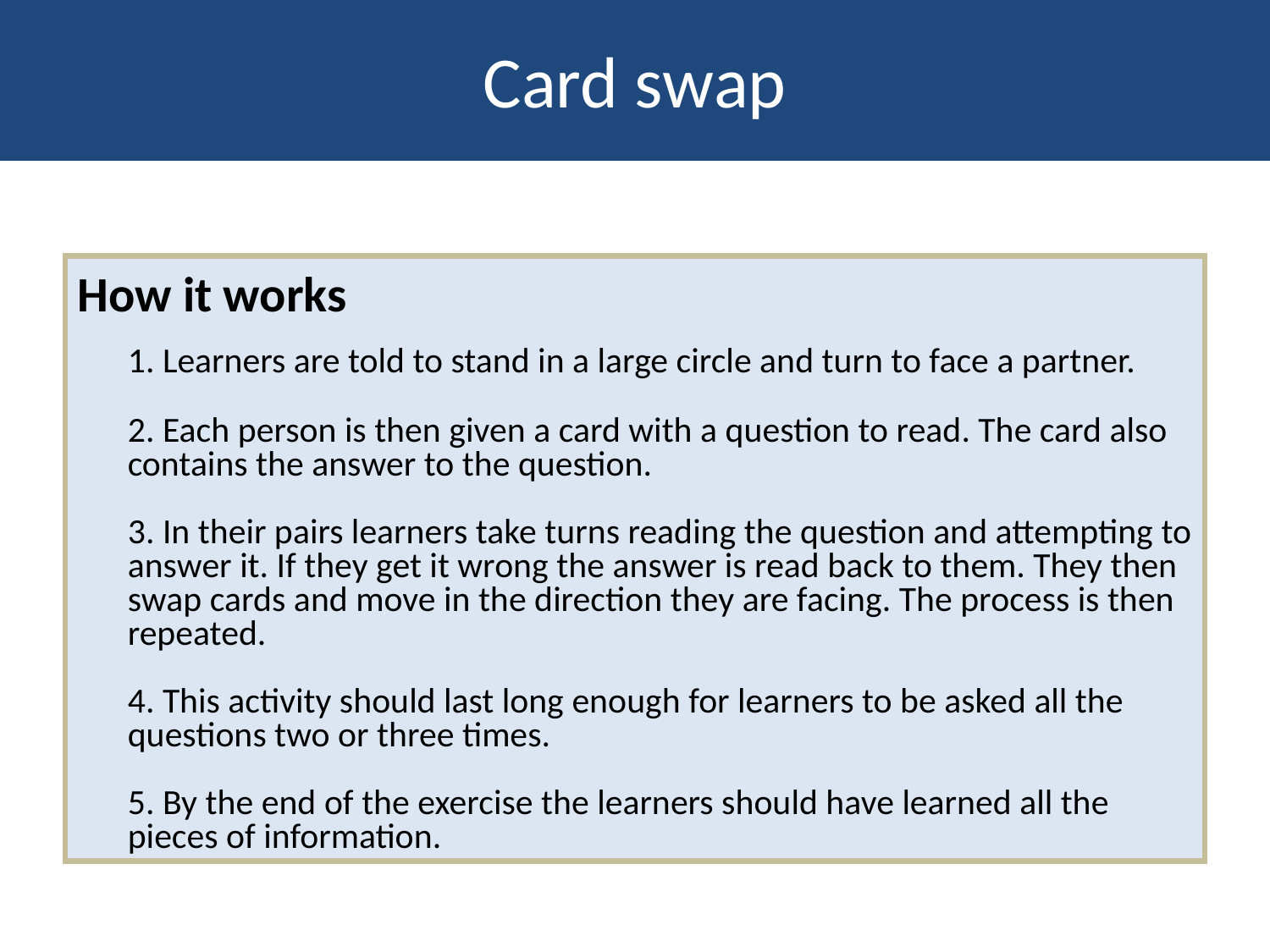

# Card swap
How it works

	1. Learners are told to stand in a large circle and turn to face a partner.

	2. Each person is then given a card with a question to read. The card also contains the answer to the question.

	3. In their pairs learners take turns reading the question and attempting to answer it. If they get it wrong the answer is read back to them. They then swap cards and move in the direction they are facing. The process is then repeated.

	4. This activity should last long enough for learners to be asked all the questions two or three times.

	5. By the end of the exercise the learners should have learned all the pieces of information.